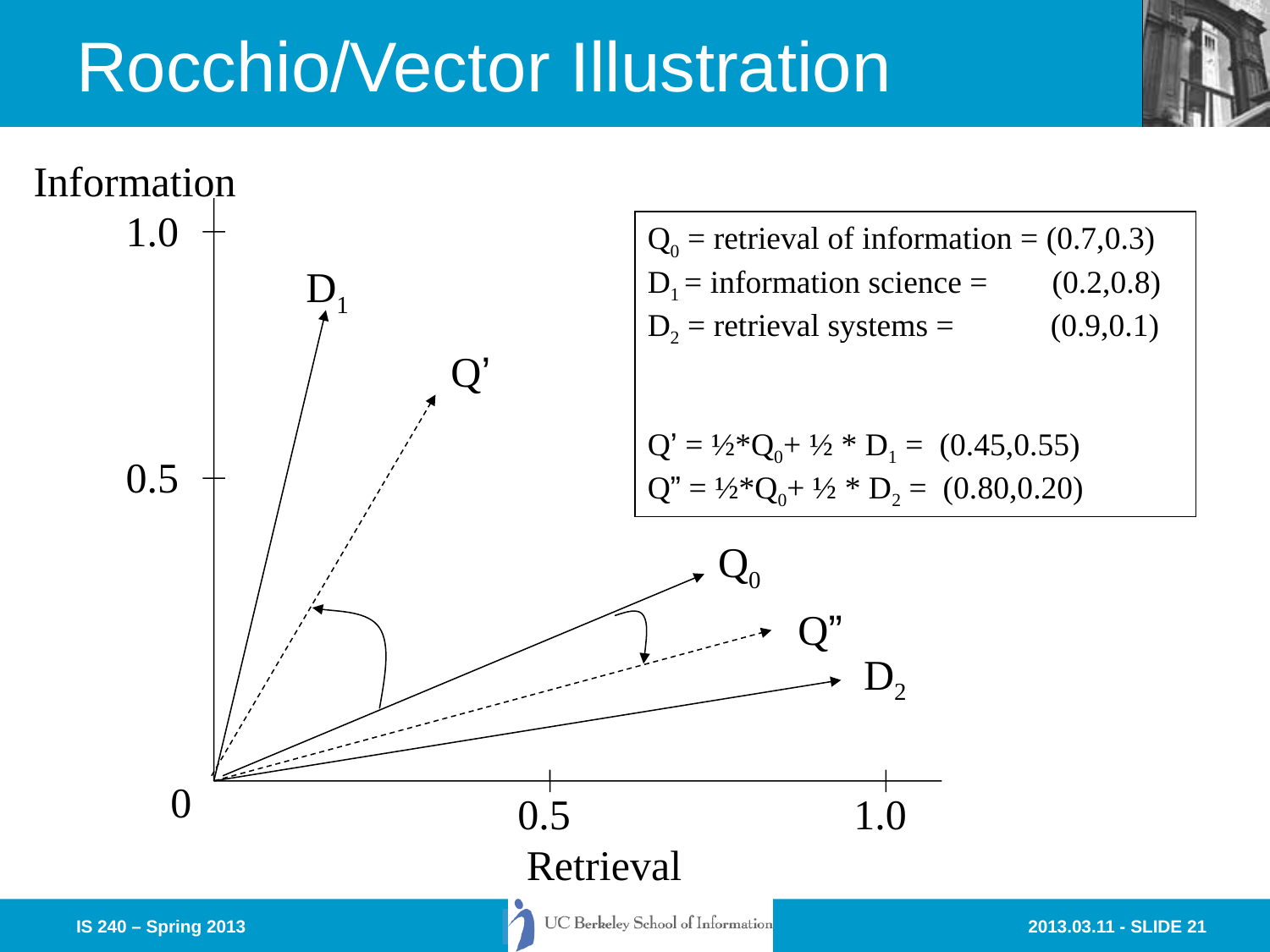

# Rocchio/Vector Illustration
Information
1.0

D1

Q’

0.5

Q0

Q”

D2

0

0.5
1.0
Retrieval
Q0 = retrieval of information = (0.7,0.3)
D1 = information science =        (0.2,0.8)
D2 = retrieval systems =            (0.9,0.1)

Q’ = ½*Q0+ ½ * D1 =  (0.45,0.55)
Q” = ½*Q0+ ½ * D2 =  (0.80,0.20)
IS 240 – Spring 2013